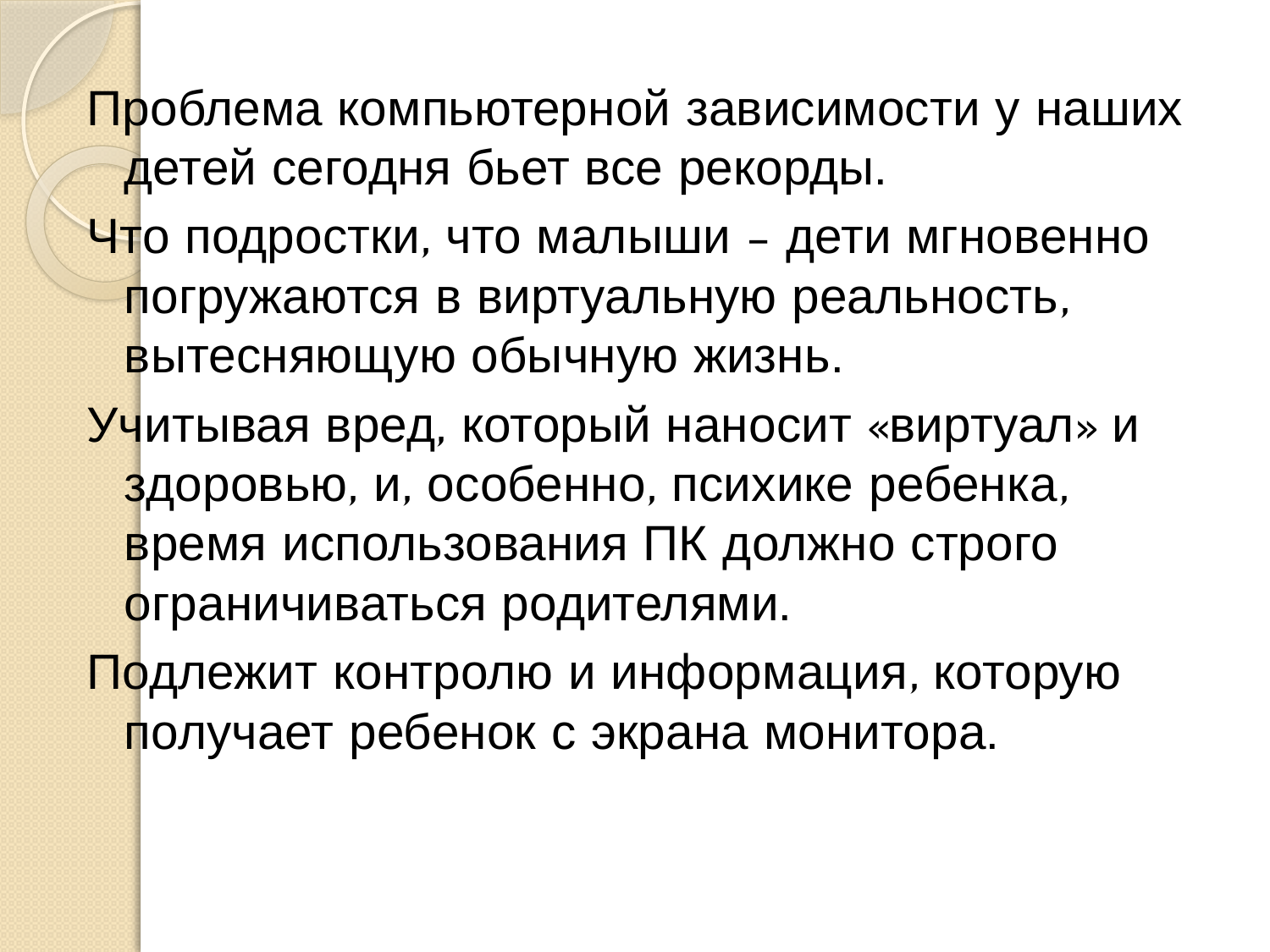

#
Проблема компьютерной зависимости у наших детей сегодня бьет все рекорды.
Что подростки, что малыши – дети мгновенно погружаются в виртуальную реальность, вытесняющую обычную жизнь.
Учитывая вред, который наносит «виртуал» и здоровью, и, особенно, психике ребенка, время использования ПК должно строго ограничиваться родителями.
Подлежит контролю и информация, которую получает ребенок с экрана монитора.